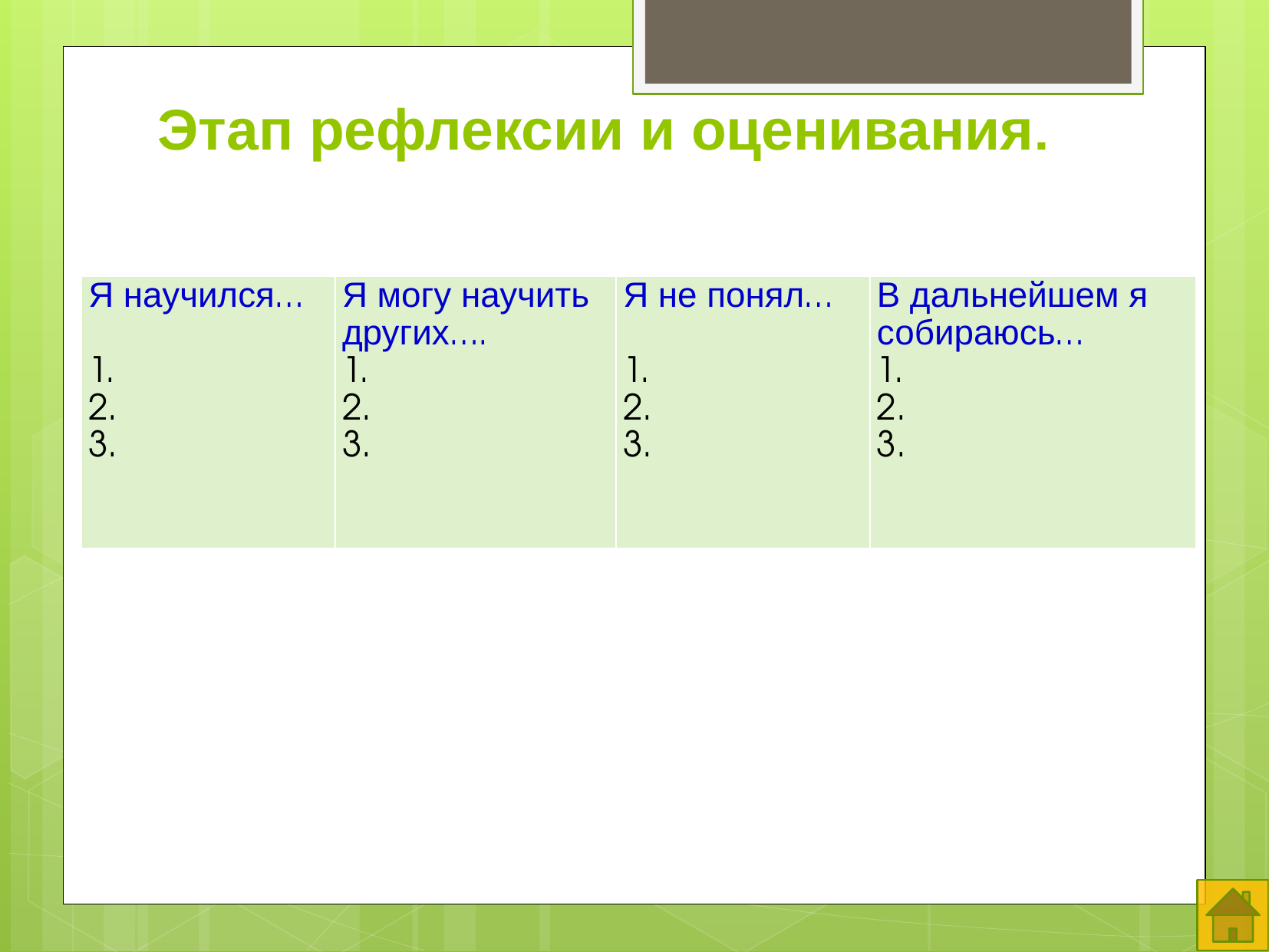

# Этап рефлексии и оценивания.
| Я научился… 1. 2. 3. | Я могу научить других…. 1. 2. 3. | Я не понял… 1. 2. 3. | В дальнейшем я собираюсь… 1. 2. 3. |
| --- | --- | --- | --- |